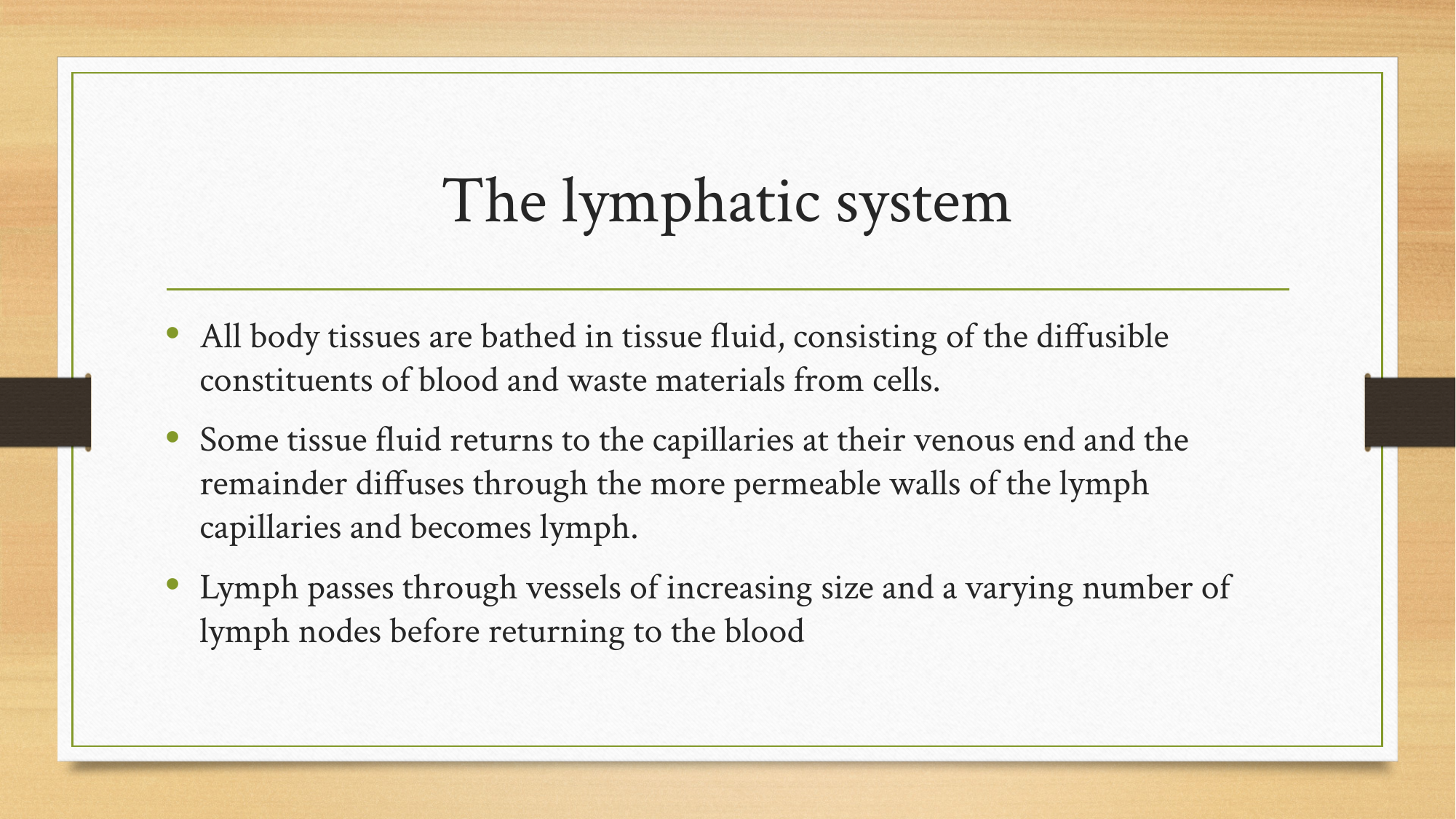

# The lymphatic system
All body tissues are bathed in tissue fluid, consisting of the diffusible constituents of blood and waste materials from cells.
Some tissue fluid returns to the capillaries at their venous end and the remainder diffuses through the more permeable walls of the lymph capillaries and becomes lymph.
Lymph passes through vessels of increasing size and a varying number of lymph nodes before returning to the blood